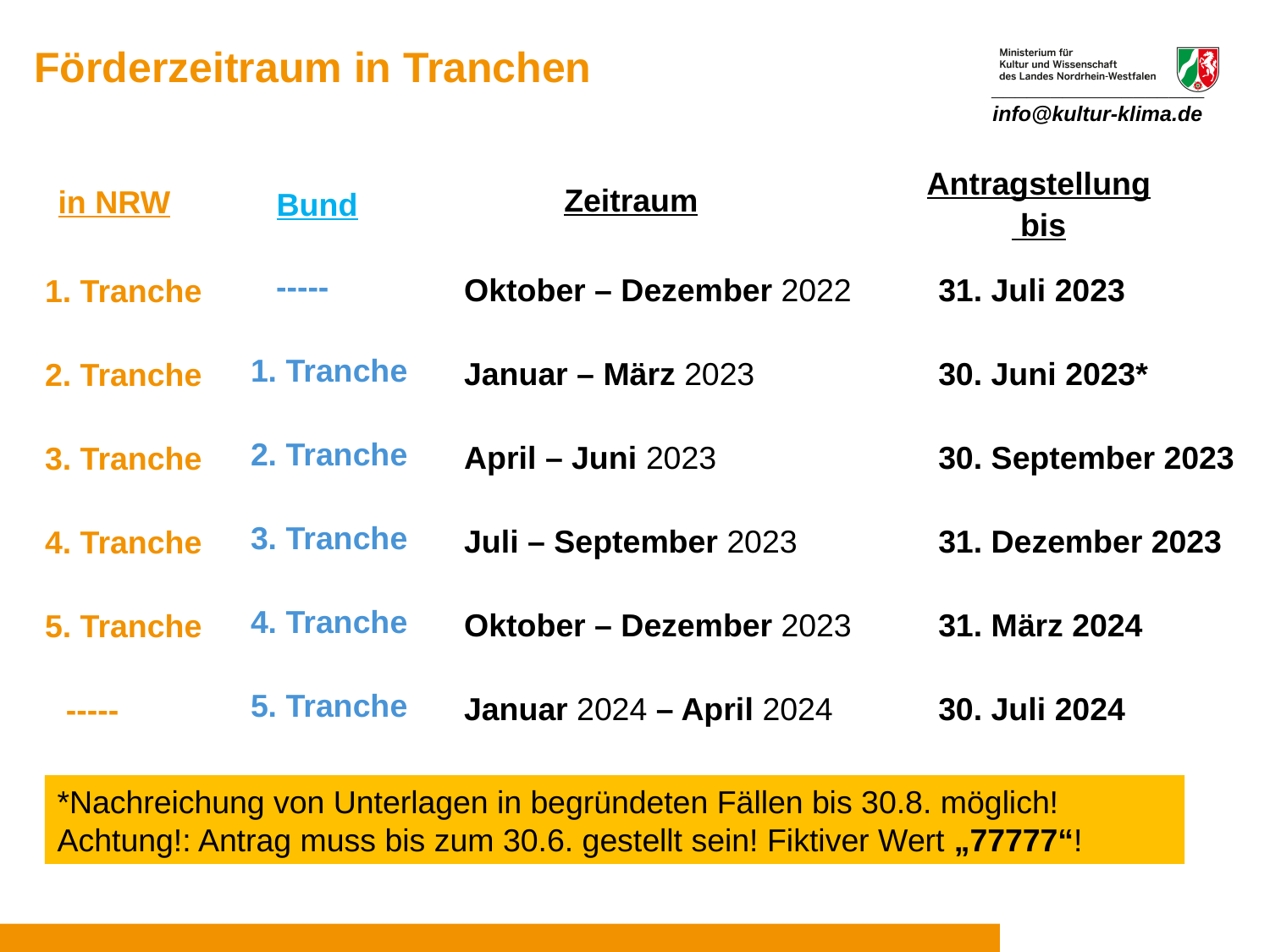

Förderzeitraum in Tranchen
__________________
info@kultur-klima.de
Antragstellung
 bis
Zeitraum
in NRW
Bund
-----

1. Tranche

2. Tranche

3. Tranche

4. Tranche

5. Tranche
Oktober – Dezember 2022

Januar – März 2023

April – Juni 2023

Juli – September 2023

Oktober – Dezember 2023

Januar 2024 – April 2024
31. Juli 2023

30. Juni 2023*

30. September 2023

31. Dezember 2023

31. März 2024

30. Juli 2024
1. Tranche

2. Tranche

3. Tranche

4. Tranche

5. Tranche

-----
*Nachreichung von Unterlagen in begründeten Fällen bis 30.8. möglich! Achtung!: Antrag muss bis zum 30.6. gestellt sein! Fiktiver Wert „77777“!